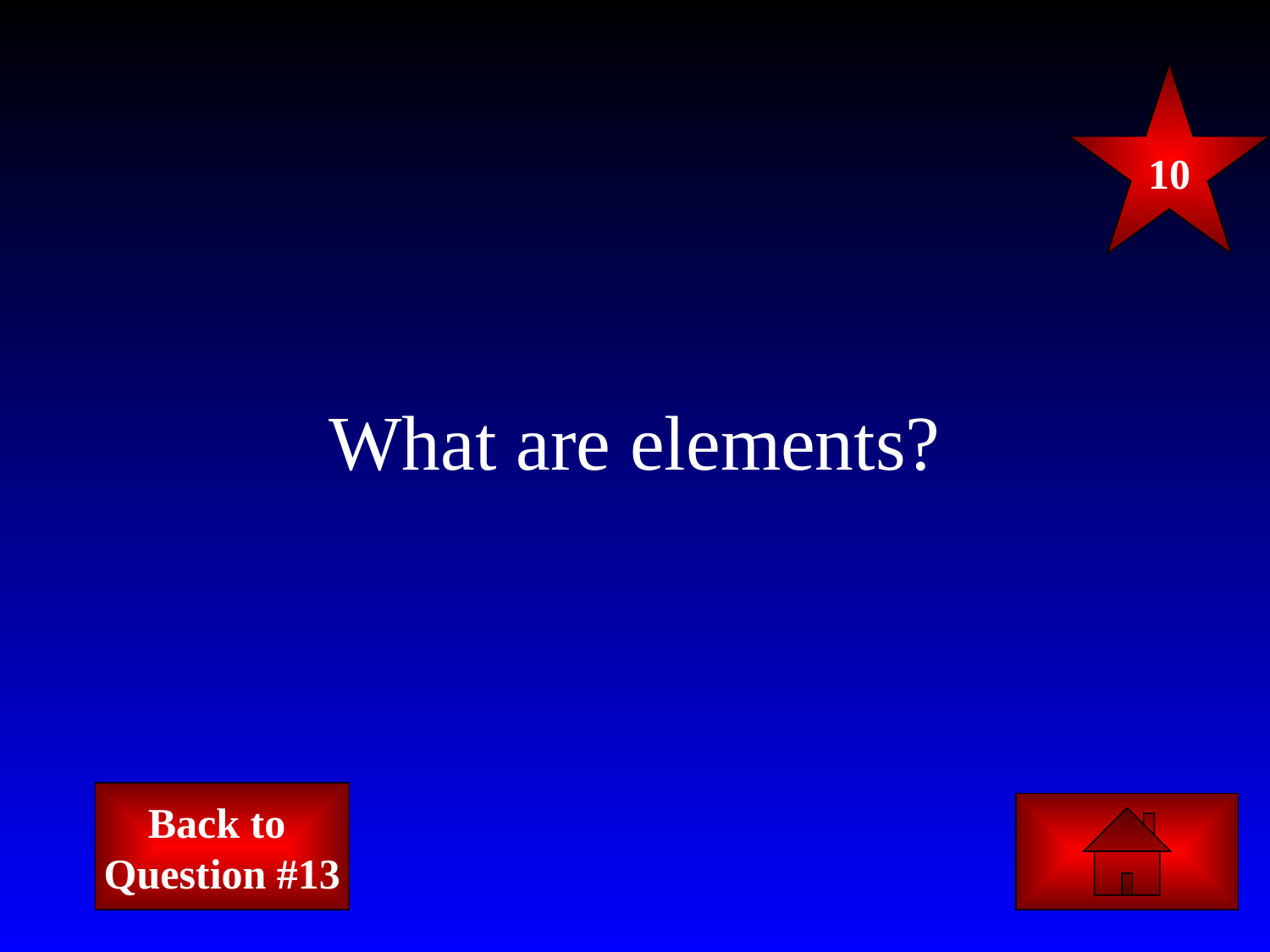

10
# What are elements?
Back to
Question #13